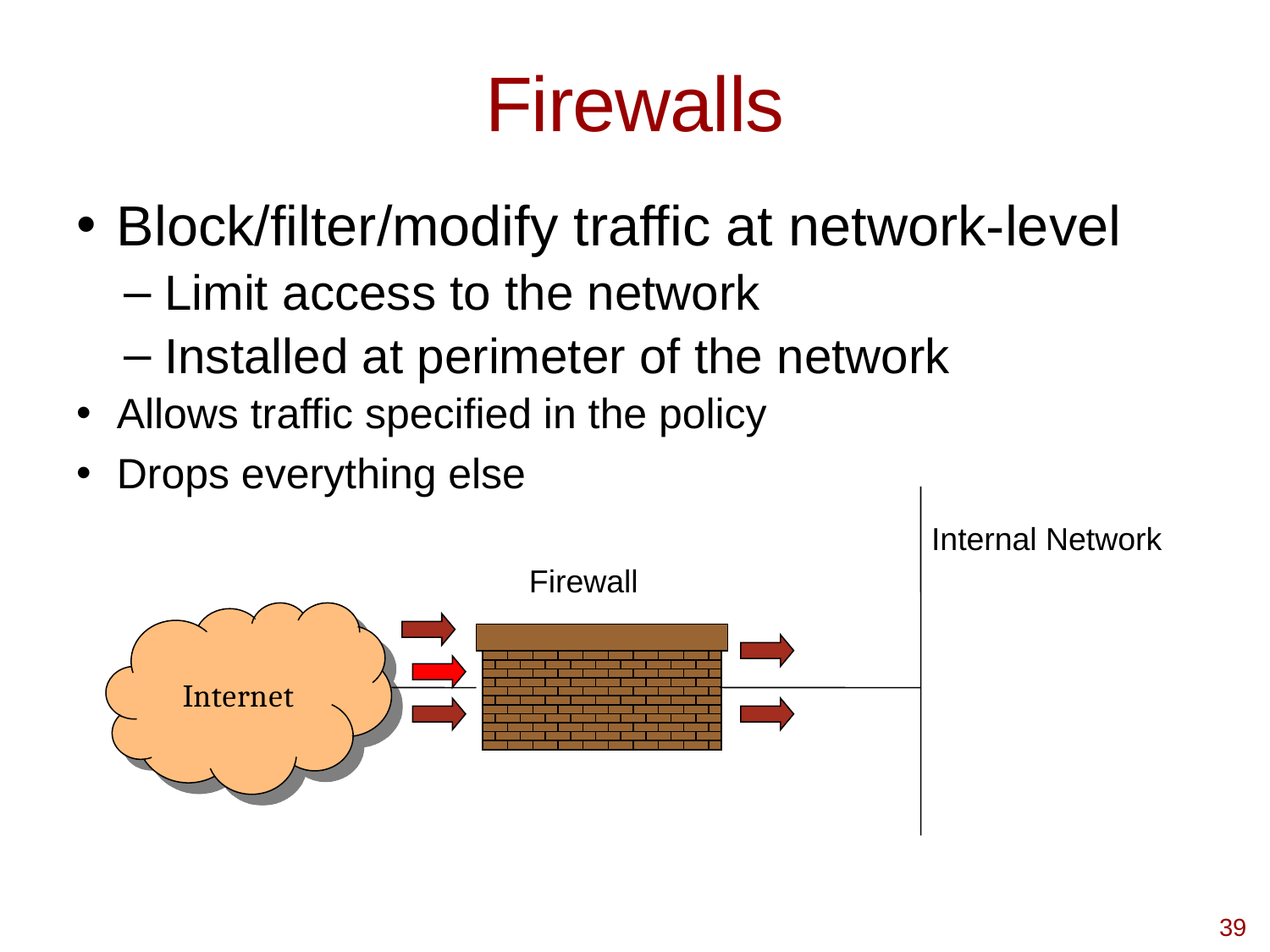

# Firewalls
Block/filter/modify traffic at network-level
Limit access to the network
Installed at perimeter of the network
Allows traffic specified in the policy
Drops everything else

Internal Network
Firewall
Internet

39